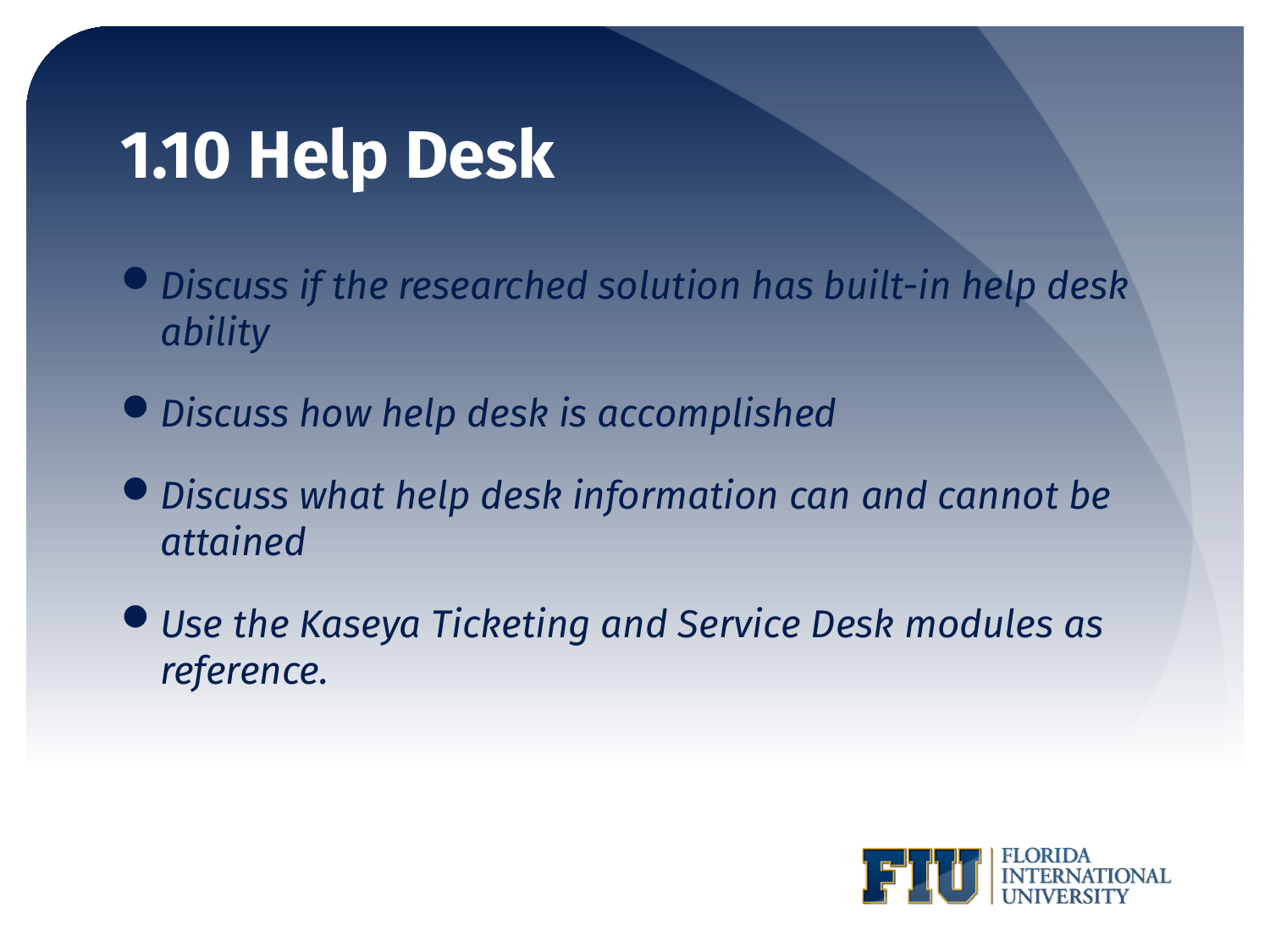

# 1.10 Help Desk
Discuss if the researched solution has built-in help desk ability
Discuss how help desk is accomplished
Discuss what help desk information can and cannot be attained
Use the Kaseya Ticketing and Service Desk modules as reference.